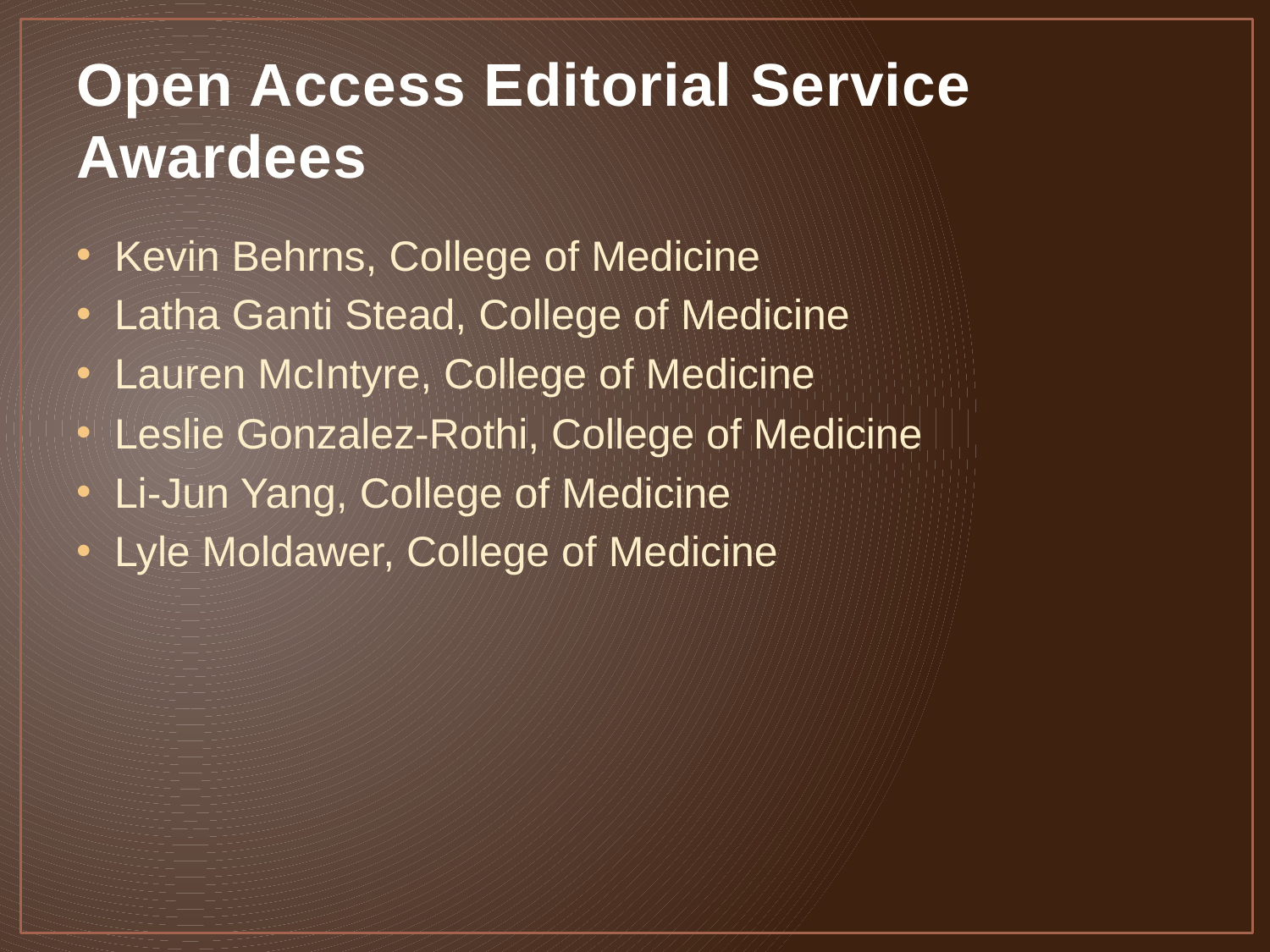

# Open Access Editorial Service Awardees
Kevin Behrns, College of Medicine
Latha Ganti Stead, College of Medicine
Lauren McIntyre, College of Medicine
Leslie Gonzalez-Rothi, College of Medicine
Li-Jun Yang, College of Medicine
Lyle Moldawer, College of Medicine